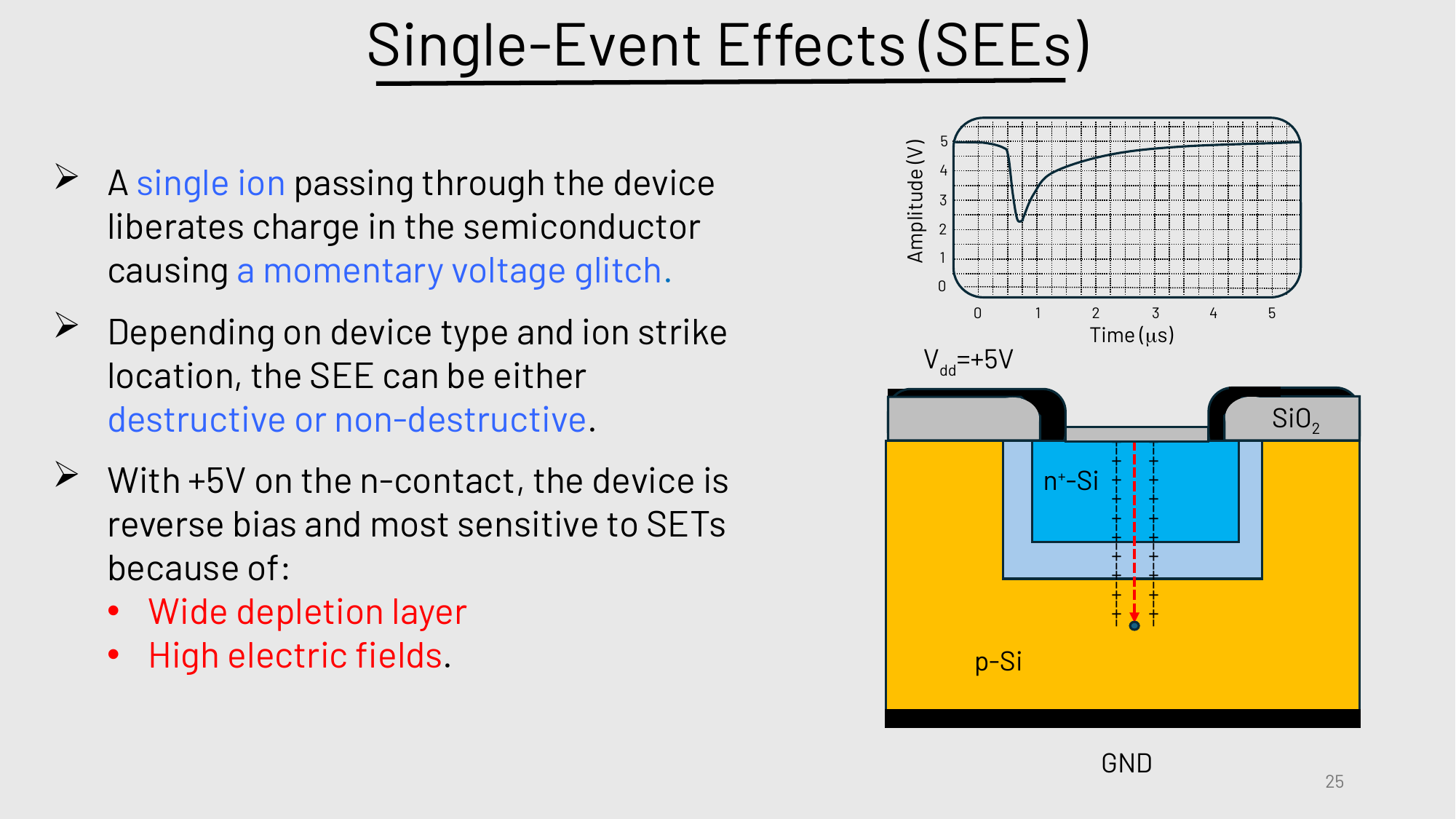

Single-Event Effects (SEEs)

5

4
Amplitude (V)
3
2
1
0
5
4
3
2
1
0
Time (μs)

A single ion passing through the device liberates charge in the semiconductor causing a momentary voltage glitch.
Depending on device type and ion strike location, the SEE can be either destructive or non-destructive.
With +5V on the n-contact, the device is reverse bias and most sensitive to SETs because of:
Wide depletion layer
High electric fields.

Vdd=+5V

SiO2

n+-Si
+-+-+-+-+-+-+-+-+-+-
+-+-+-+-+-+-+-+-+-+-

p-Si

GND
25